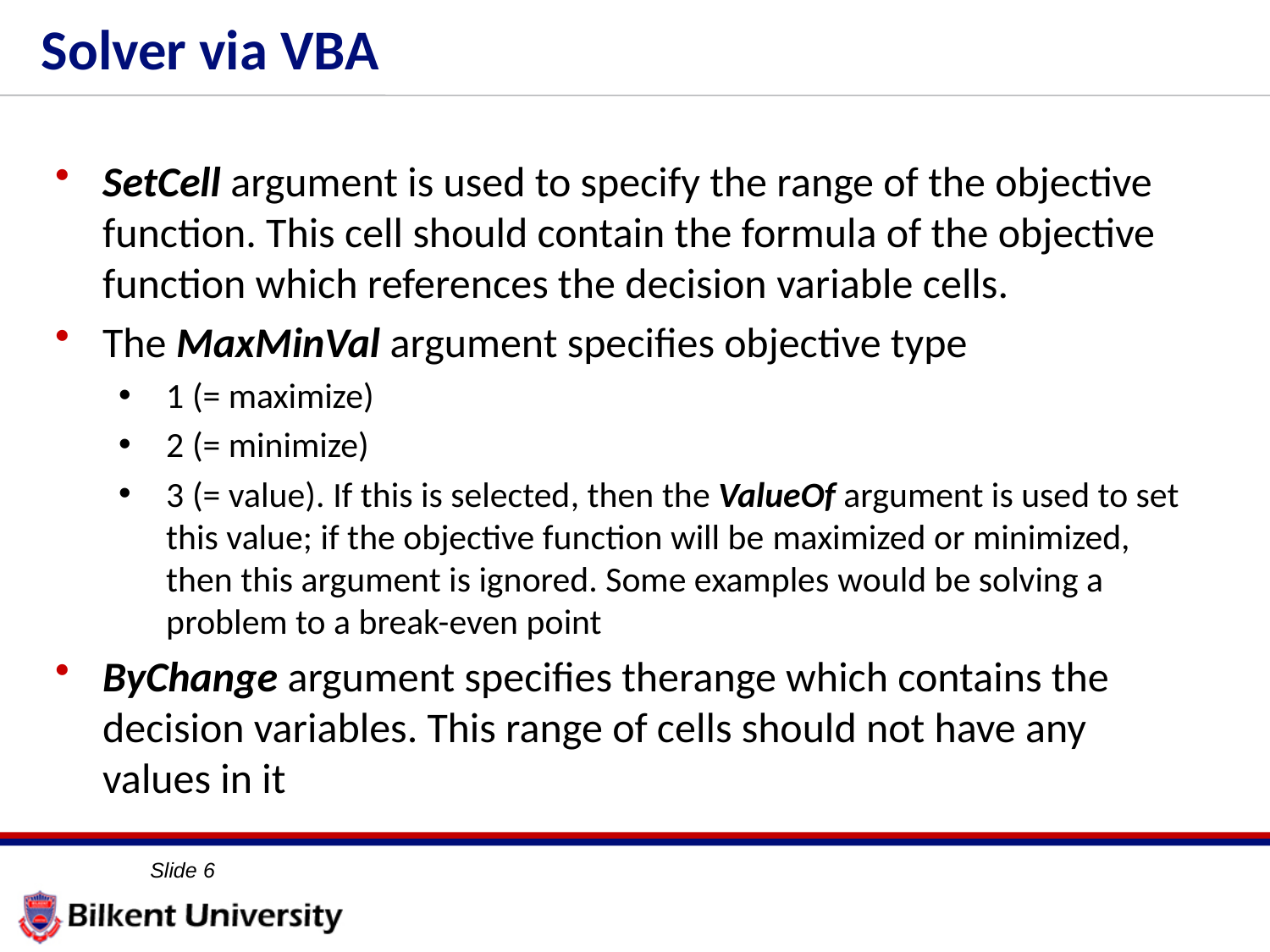

# Solver via VBA
SetCell argument is used to specify the range of the objective function. This cell should contain the formula of the objective function which references the decision variable cells.
The MaxMinVal argument specifies objective type
1 (= maximize)
2 (= minimize)
3 (= value). If this is selected, then the ValueOf argument is used to set this value; if the objective function will be maximized or minimized, then this argument is ignored. Some examples would be solving a problem to a break-even point
ByChange argument specifies therange which contains the decision variables. This range of cells should not have any values in it